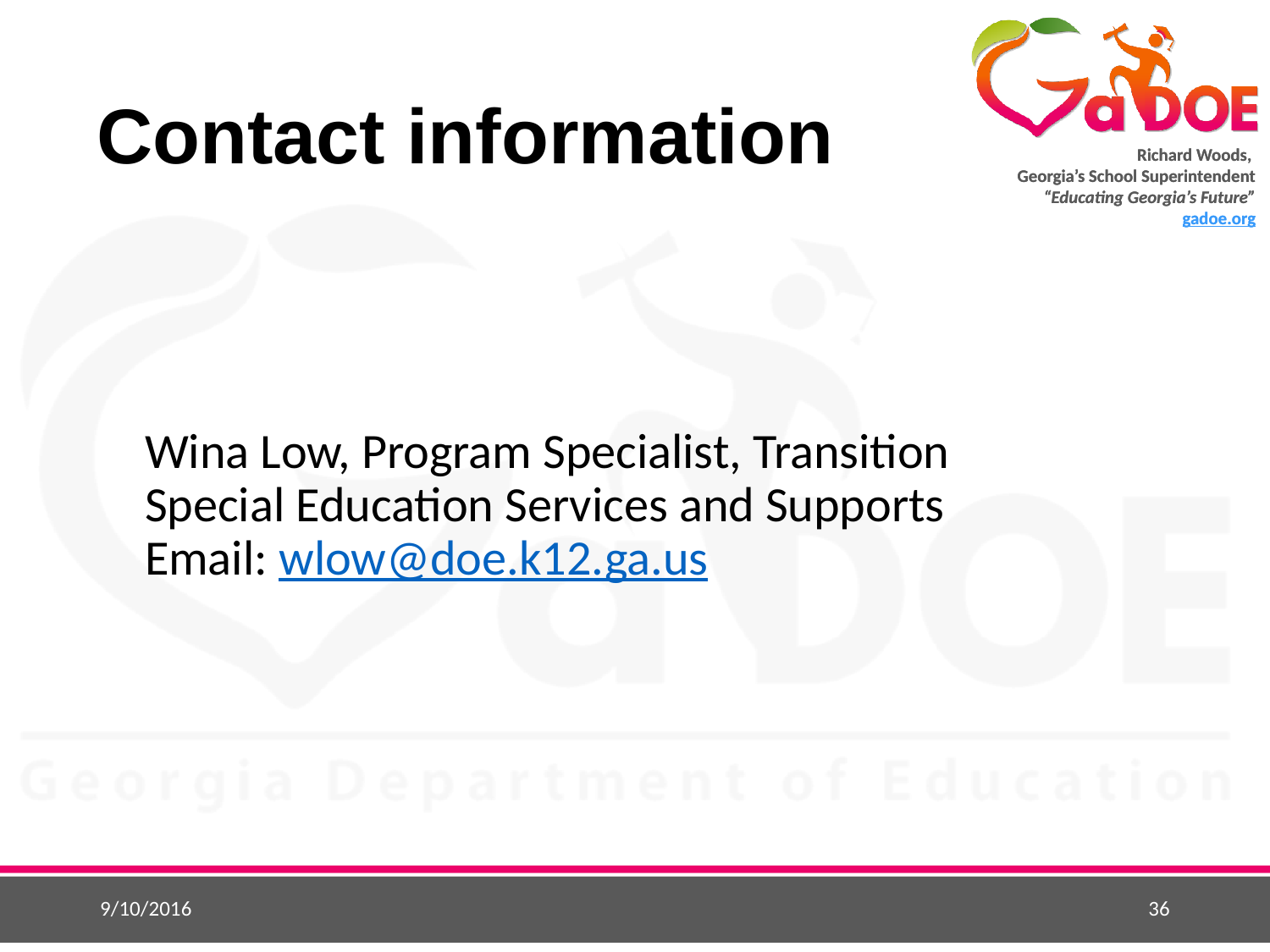

# Contact information

    Wina Low, Program Specialist, Transition
    Special Education Services and Supports
    Email: wlow@doe.k12.ga.us

9/10/2016
36